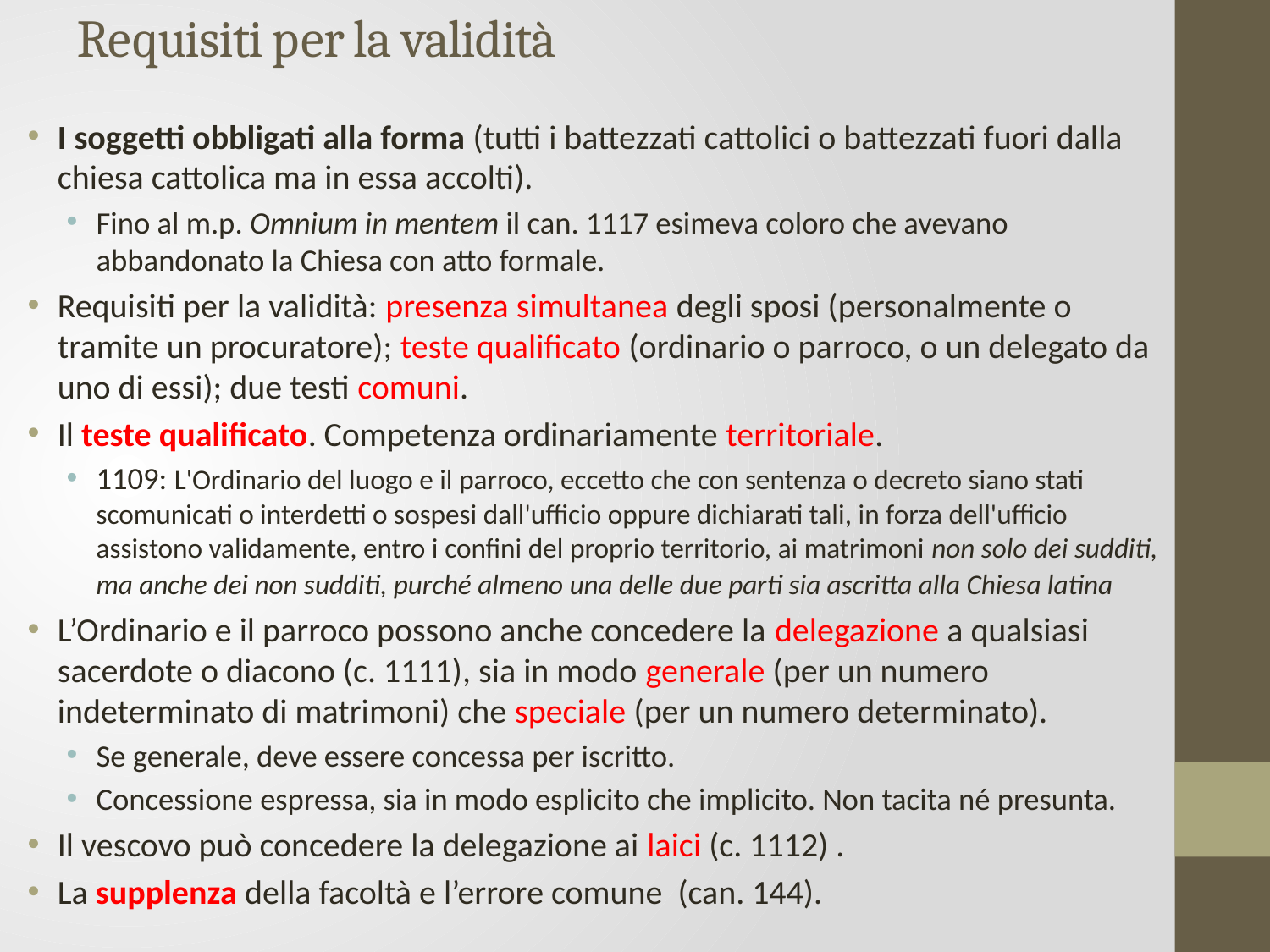

# Requisiti per la validità
I soggetti obbligati alla forma (tutti i battezzati cattolici o battezzati fuori dalla chiesa cattolica ma in essa accolti).
Fino al m.p. Omnium in mentem il can. 1117 esimeva coloro che avevano abbandonato la Chiesa con atto formale.
Requisiti per la validità: presenza simultanea degli sposi (personalmente o tramite un procuratore); teste qualificato (ordinario o parroco, o un delegato da uno di essi); due testi comuni.
Il teste qualificato. Competenza ordinariamente territoriale.
1109: L'Ordinario del luogo e il parroco, eccetto che con sentenza o decreto siano stati scomunicati o interdetti o sospesi dall'ufficio oppure dichiarati tali, in forza dell'ufficio assistono validamente, entro i confini del proprio territorio, ai matrimoni non solo dei sudditi, ma anche dei non sudditi, purché almeno una delle due parti sia ascritta alla Chiesa latina
L’Ordinario e il parroco possono anche concedere la delegazione a qualsiasi sacerdote o diacono (c. 1111), sia in modo generale (per un numero indeterminato di matrimoni) che speciale (per un numero determinato).
Se generale, deve essere concessa per iscritto.
Concessione espressa, sia in modo esplicito che implicito. Non tacita né presunta.
Il vescovo può concedere la delegazione ai laici (c. 1112) .
La supplenza della facoltà e l’errore comune  (can. 144).